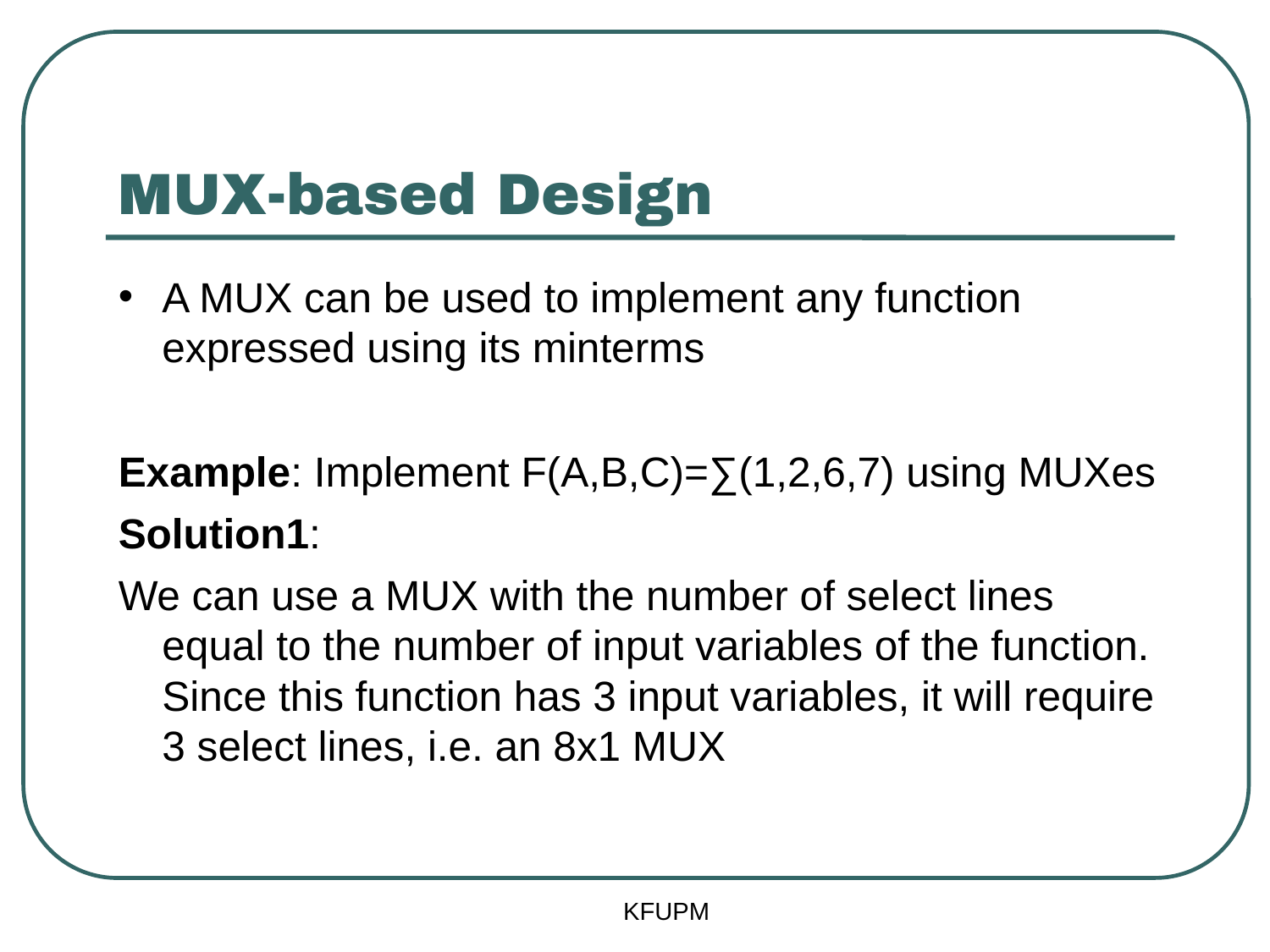

# MUX-based Design
A MUX can be used to implement any function expressed using its minterms

Example: Implement F(A,B,C)=∑(1,2,6,7) using MUXes
Solution1:
We can use a MUX with the number of select lines equal to the number of input variables of the function. Since this function has 3 input variables, it will require 3 select lines, i.e. an 8x1 MUX

KFUPM